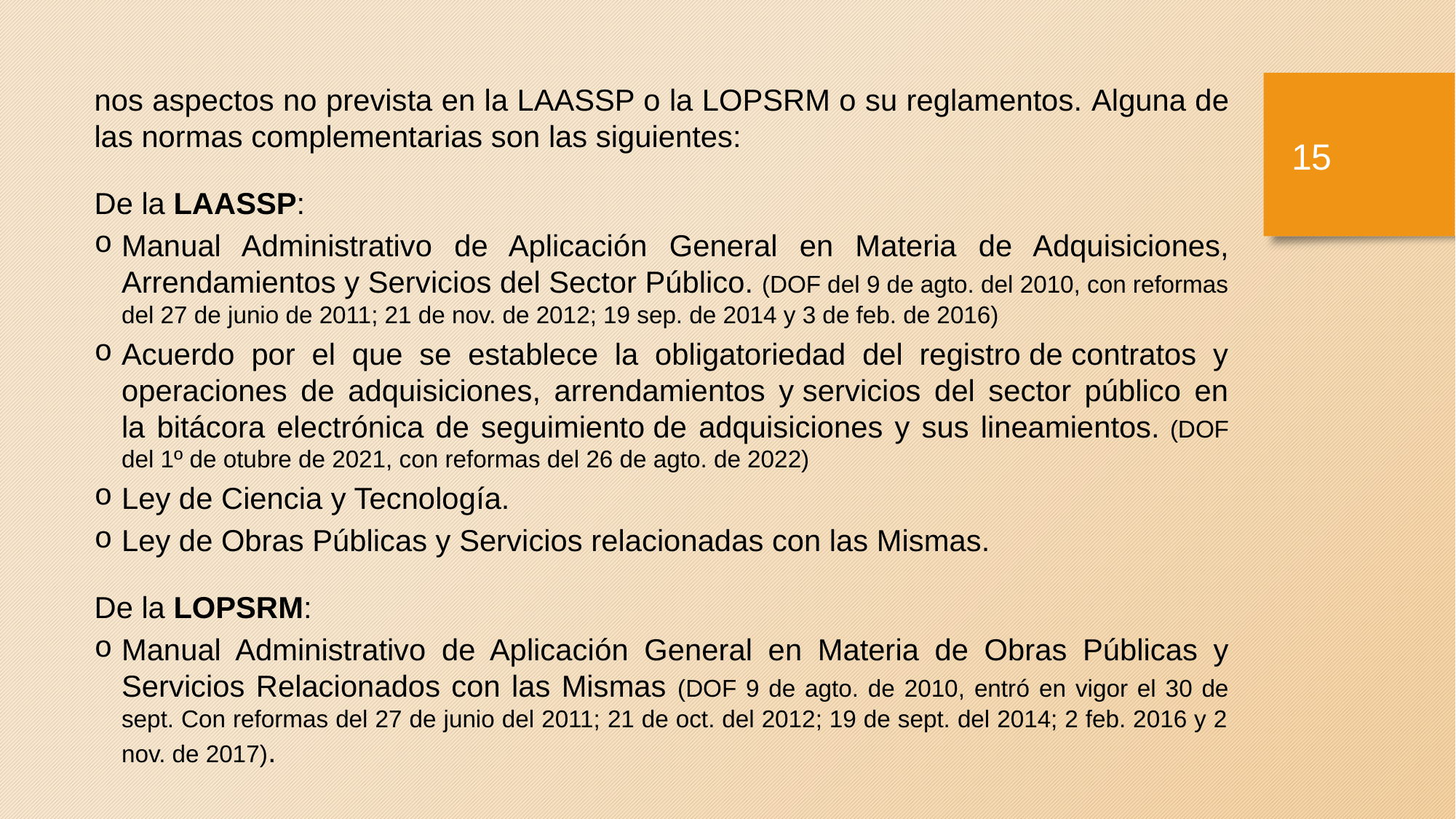

nos aspectos no prevista en la LAASSP o la LOPSRM o su reglamentos. Alguna de las normas complementarias son las siguientes:

De la LAASSP:
Manual Administrativo de Aplicación General en Materia de Adquisiciones, Arrendamientos y Servicios del Sector Público. (DOF del 9 de agto. del 2010, con reformas del 27 de junio de 2011; 21 de nov. de 2012; 19 sep. de 2014 y 3 de feb. de 2016)
Acuerdo por el que se establece la obligatoriedad del registro de contratos y
operaciones de adquisiciones, arrendamientos y servicios del sector público en
la bitácora electrónica de seguimiento de adquisiciones y sus lineamientos. (DOF del 1º de otubre de 2021, con reformas del 26 de agto. de 2022)
Ley de Ciencia y Tecnología.
Ley de Obras Públicas y Servicios relacionadas con las Mismas.

De la LOPSRM:
Manual Administrativo de Aplicación General en Materia de Obras Públicas y Servicios Relacionados con las Mismas (DOF 9 de agto. de 2010, entró en vigor el 30 de sept. Con reformas del 27 de junio del 2011; 21 de oct. del 2012; 19 de sept. del 2014; 2 feb. 2016 y 2 nov. de 2017).
15